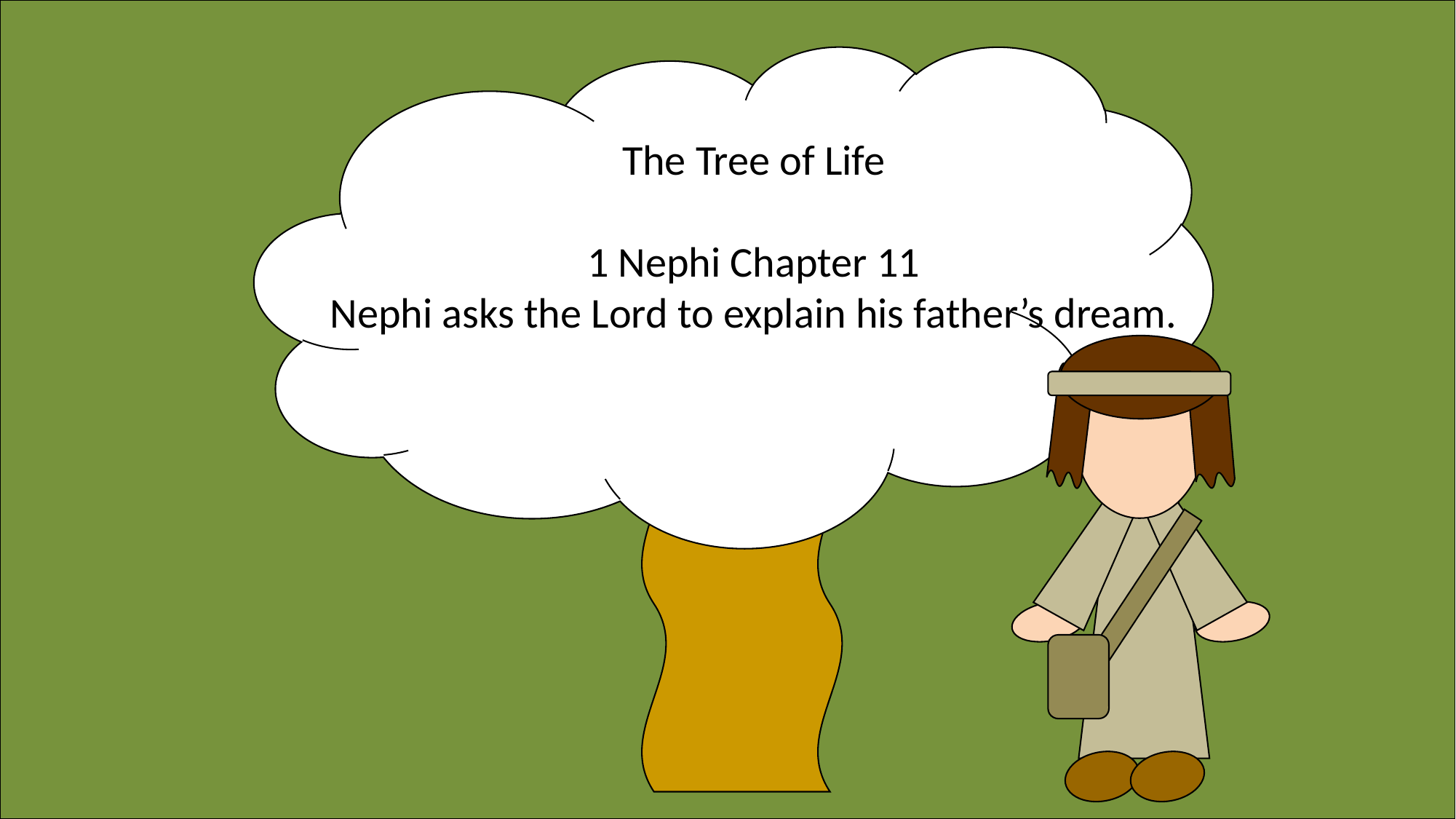

The Tree of Life

1 Nephi Chapter 11
Nephi asks the Lord to explain his father’s dream.